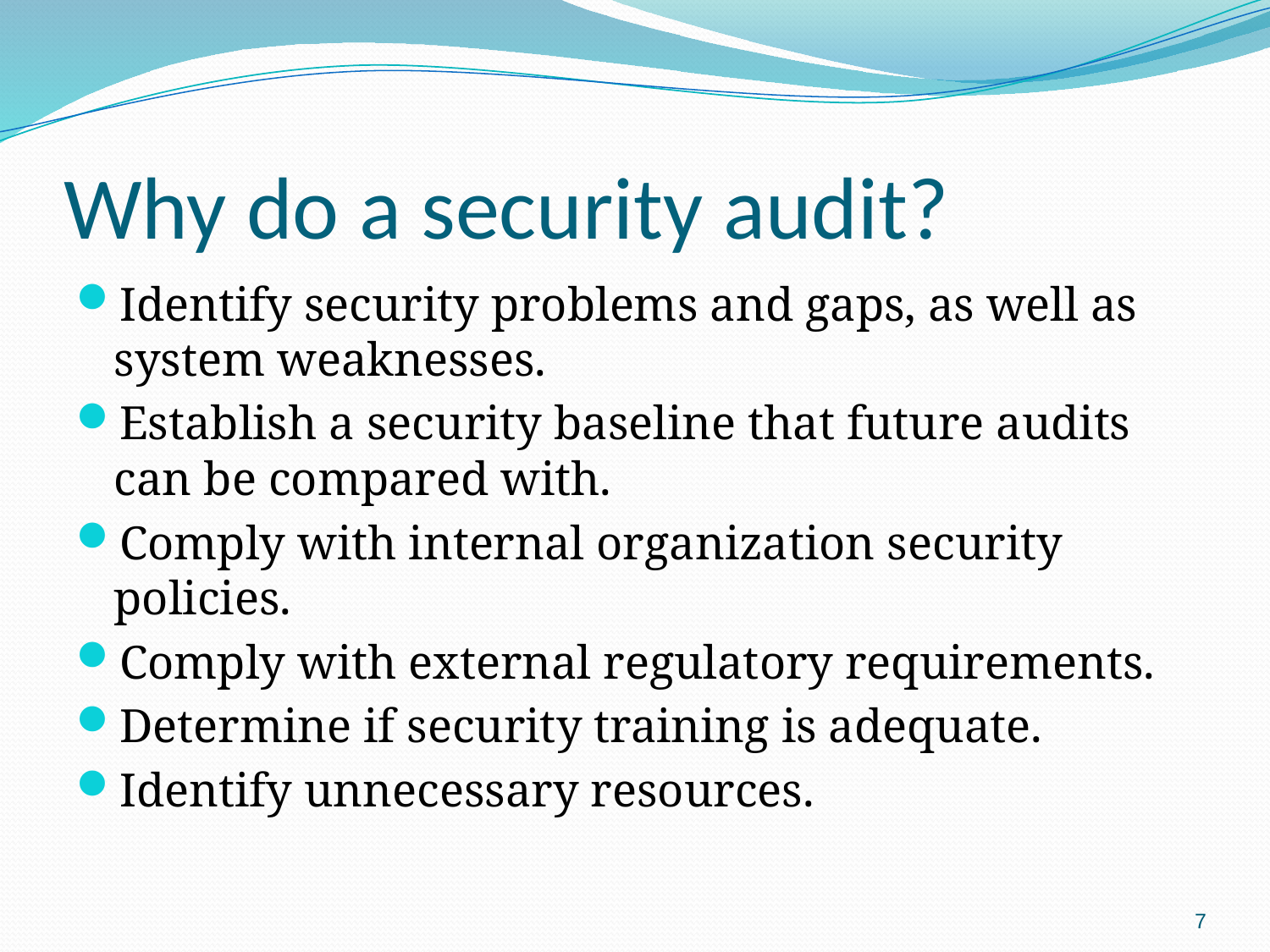

# Why do a security audit?
Identify security problems and gaps, as well as system weaknesses.
Establish a security baseline that future audits can be compared with.
Comply with internal organization security policies.
Comply with external regulatory requirements.
Determine if security training is adequate.
Identify unnecessary resources.
7